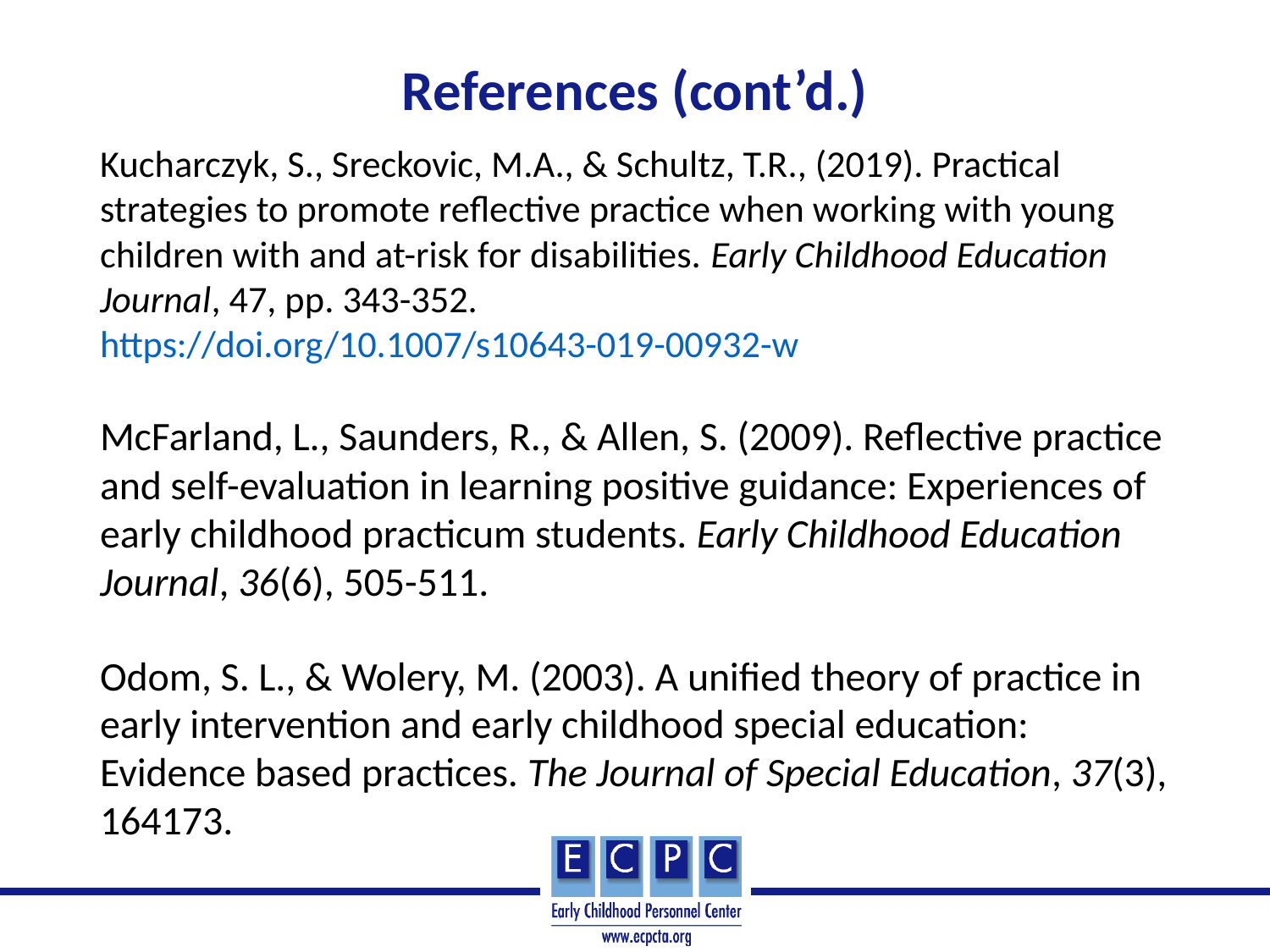

# References (cont’d.)
Kucharczyk, S., Sreckovic, M.A., & Schultz, T.R., (2019). Practical strategies to promote reflective practice when working with young children with and at-risk for disabilities. Early Childhood Education Journal, 47, pp. 343-352. https://doi.org/10.1007/s10643-019-00932-w

McFarland, L., Saunders, R., & Allen, S. (2009). Reflective practice and self-evaluation in learning positive guidance: Experiences of early childhood practicum students. Early Childhood Education Journal, 36(6), 505-511.

Odom, S. L., & Wolery, M. (2003). A unified theory of practice in early intervention and early childhood special education: Evidence based practices. The Journal of Special Education, 37(3), 164173.